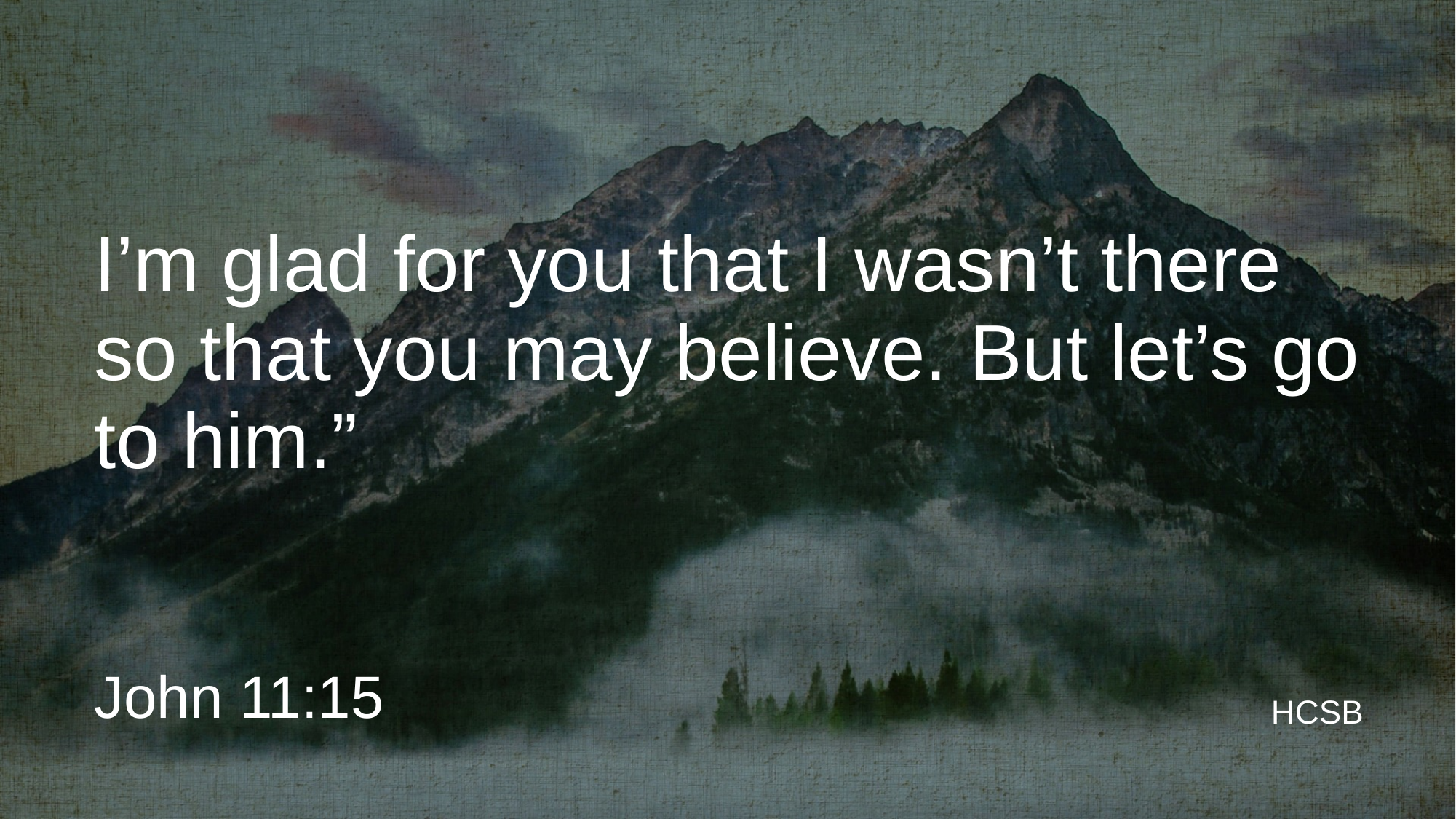

# I’m glad for you that I wasn’t there so that you may believe. But let’s go to him.”
John 11:15
HCSB